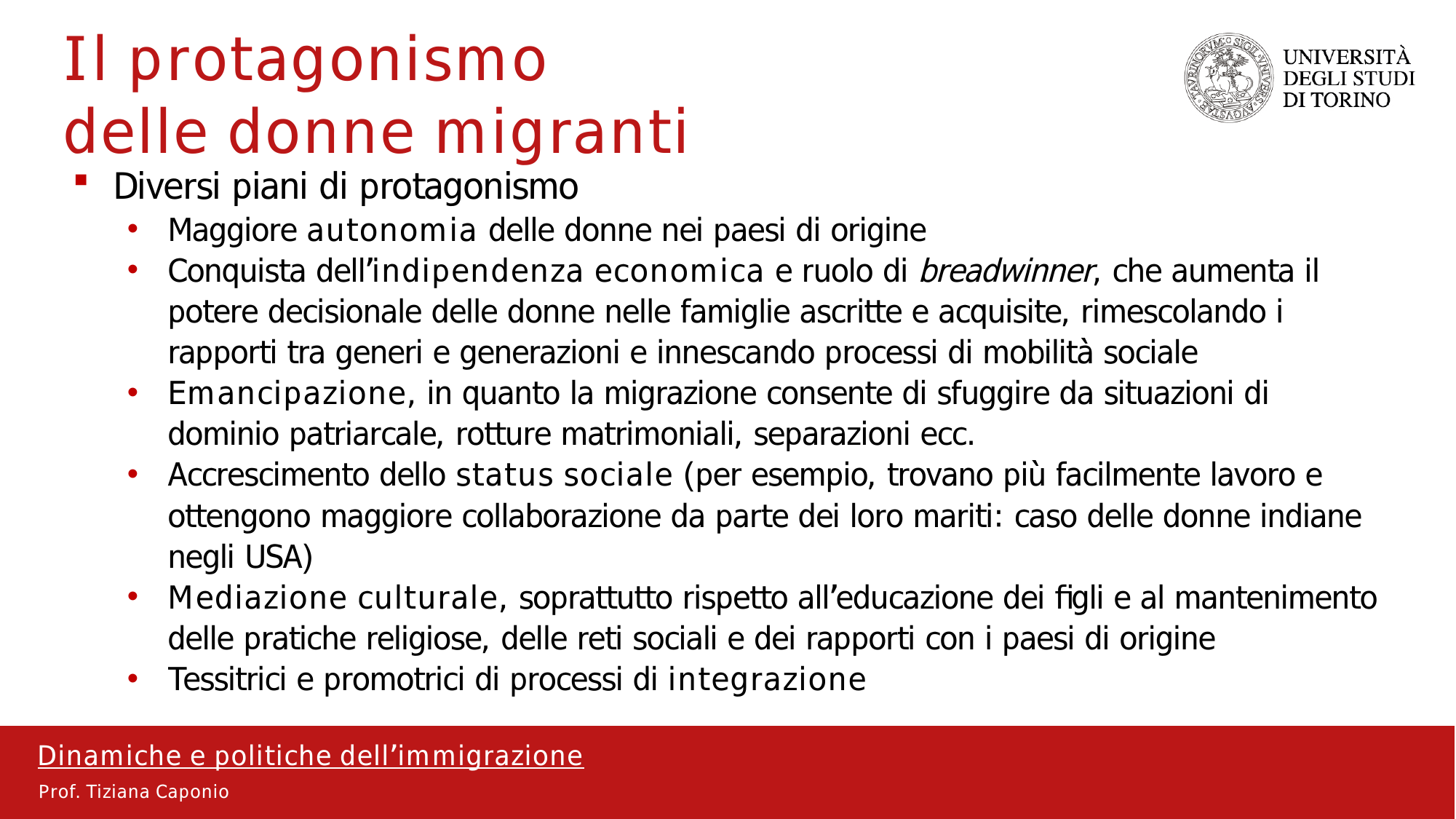

Il protagonismo
   delle donne migranti

Diversi piani di protagonismo
Maggiore autonomia delle donne nei paesi di origine
Conquista dell’indipendenza economica e ruolo di breadwinner, che aumenta il potere decisionale delle donne nelle famiglie ascritte e acquisite, rimescolando i rapporti tra generi e generazioni e innescando processi di mobilità sociale
Emancipazione, in quanto la migrazione consente di sfuggire da situazioni di dominio patriarcale, rotture matrimoniali, separazioni ecc.
Accrescimento dello status sociale (per esempio, trovano più facilmente lavoro e ottengono maggiore collaborazione da parte dei loro mariti: caso delle donne indiane negli USA)
Mediazione culturale, soprattutto rispetto all’educazione dei figli e al mantenimento delle pratiche religiose, delle reti sociali e dei rapporti con i paesi di origine
Tessitrici e promotrici di processi di integrazione
Dinamiche e politiche dell’immigrazione
Prof. Tiziana Caponio